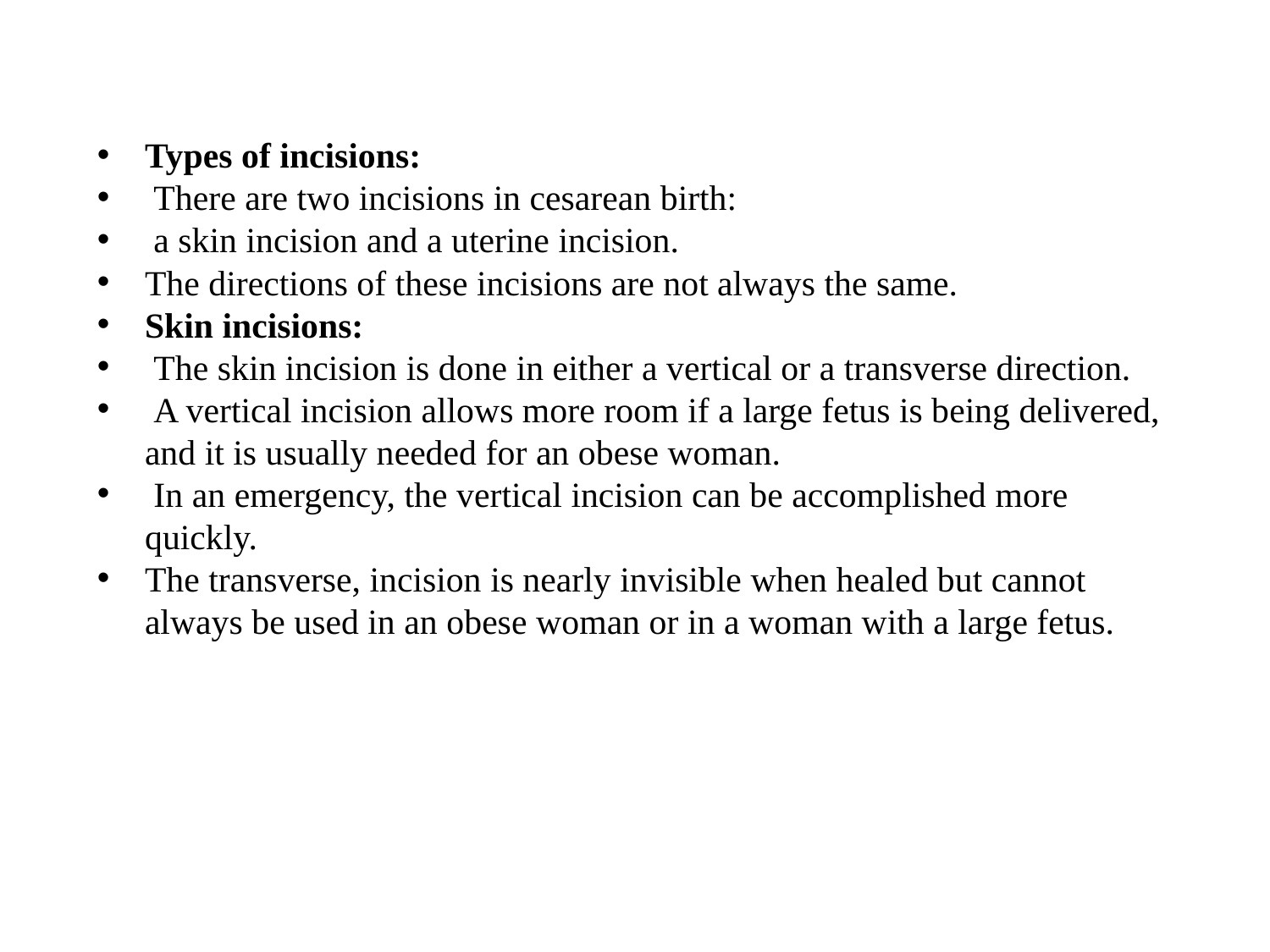

Types of incisions:
 There are two incisions in cesarean birth:
 a skin incision and a uterine incision.
The directions of these incisions are not always the same.
Skin incisions:
 The skin incision is done in either a vertical or a transverse direction.
 A vertical incision allows more room if a large fetus is being delivered, and it is usually needed for an obese woman.
 In an emergency, the vertical incision can be accomplished more quickly.
The transverse, incision is nearly invisible when healed but cannot always be used in an obese woman or in a woman with a large fetus.